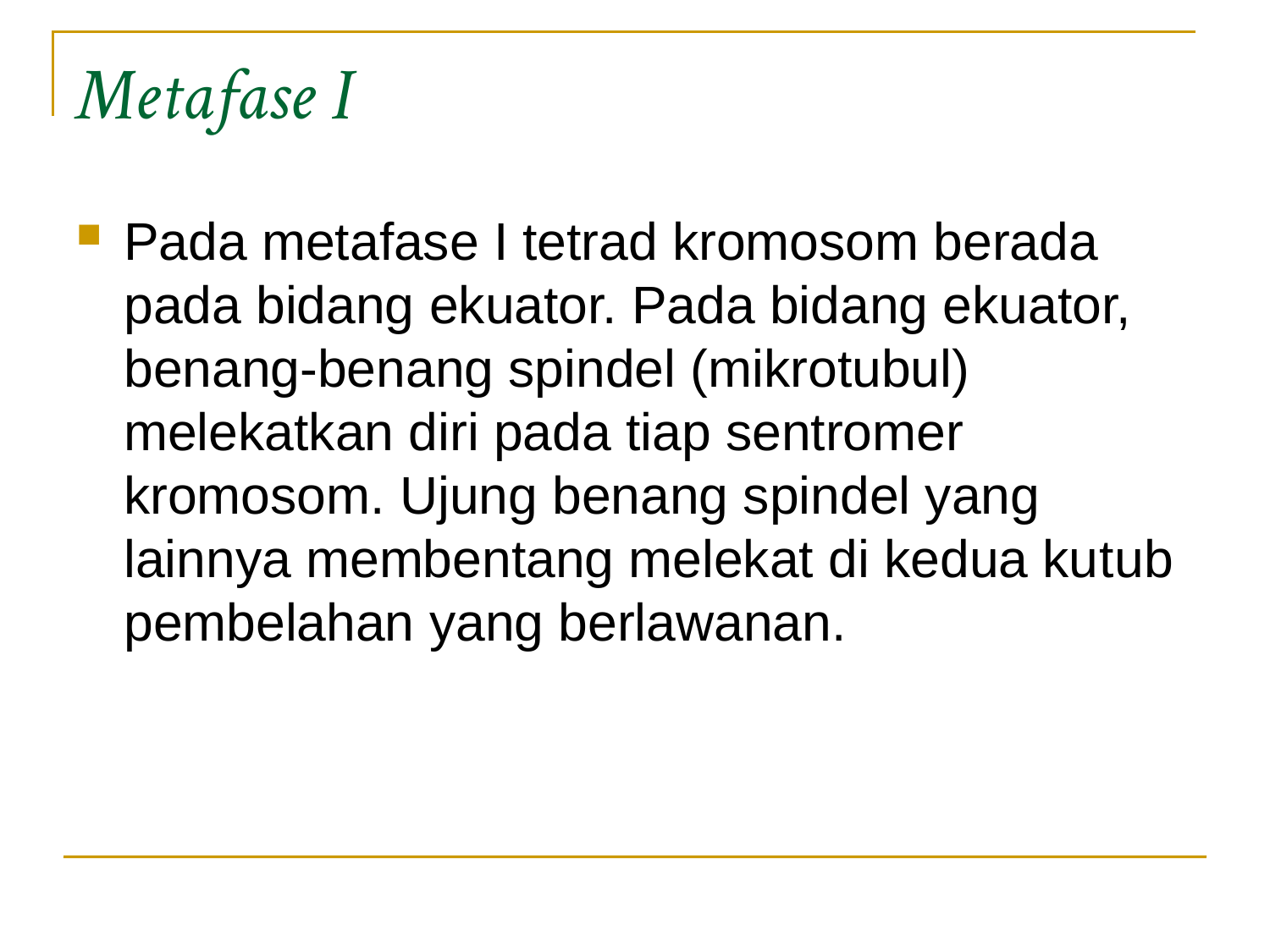

# Metafase I
Pada metafase I tetrad kromosom berada pada bidang ekuator. Pada bidang ekuator, benang-benang spindel (mikrotubul) melekatkan diri pada tiap sentromer kromosom. Ujung benang spindel yang lainnya membentang melekat di kedua kutub pembelahan yang berlawanan.